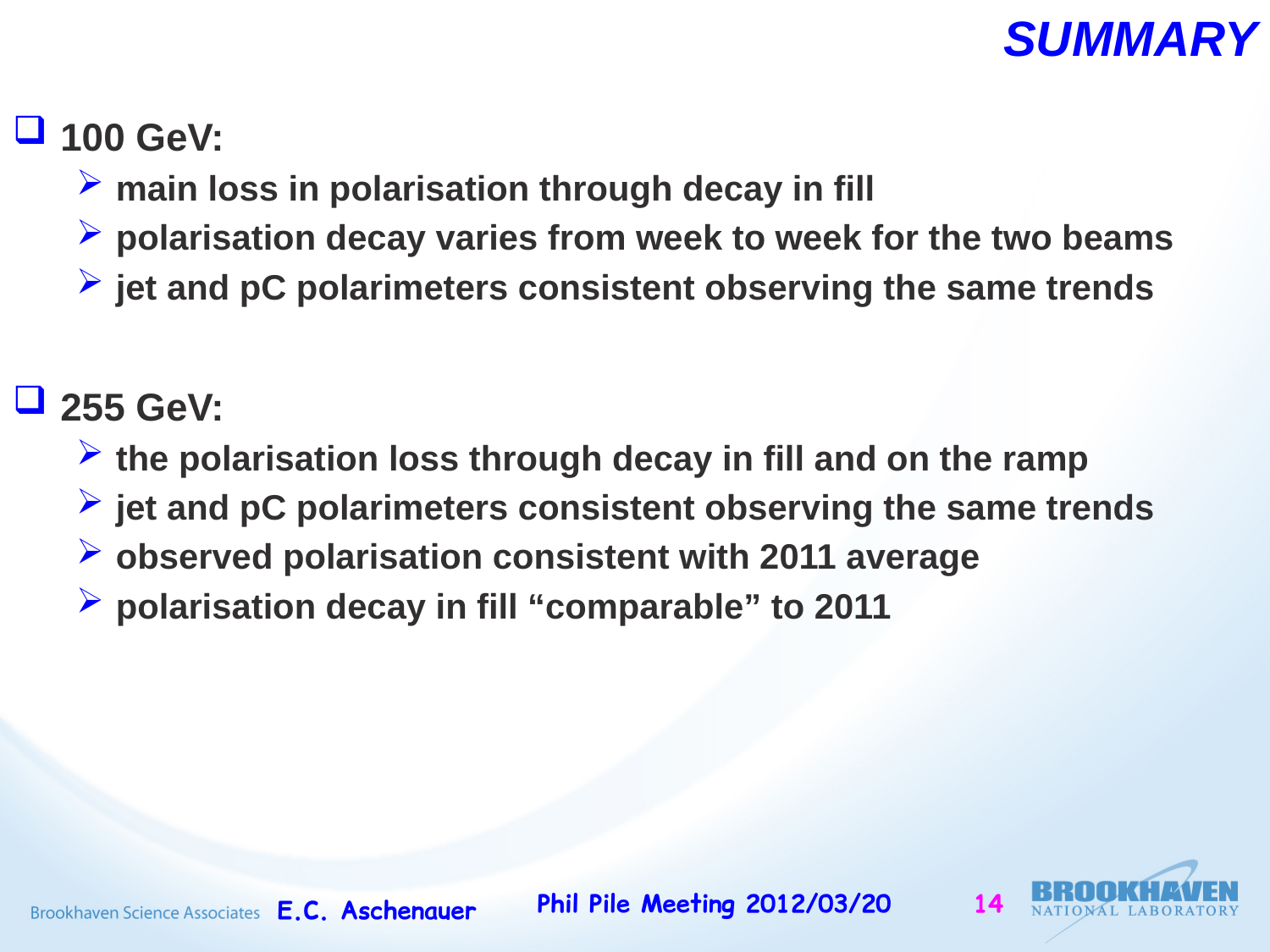

# Summary
100 GeV:
main loss in polarisation through decay in fill
polarisation decay varies from week to week for the two beams
jet and pC polarimeters consistent observing the same trends

255 GeV:
the polarisation loss through decay in fill and on the ramp
jet and pC polarimeters consistent observing the same trends
observed polarisation consistent with 2011 average
polarisation decay in fill “comparable” to 2011
E.C. Aschenauer
Phil Pile Meeting 2012/03/20
14